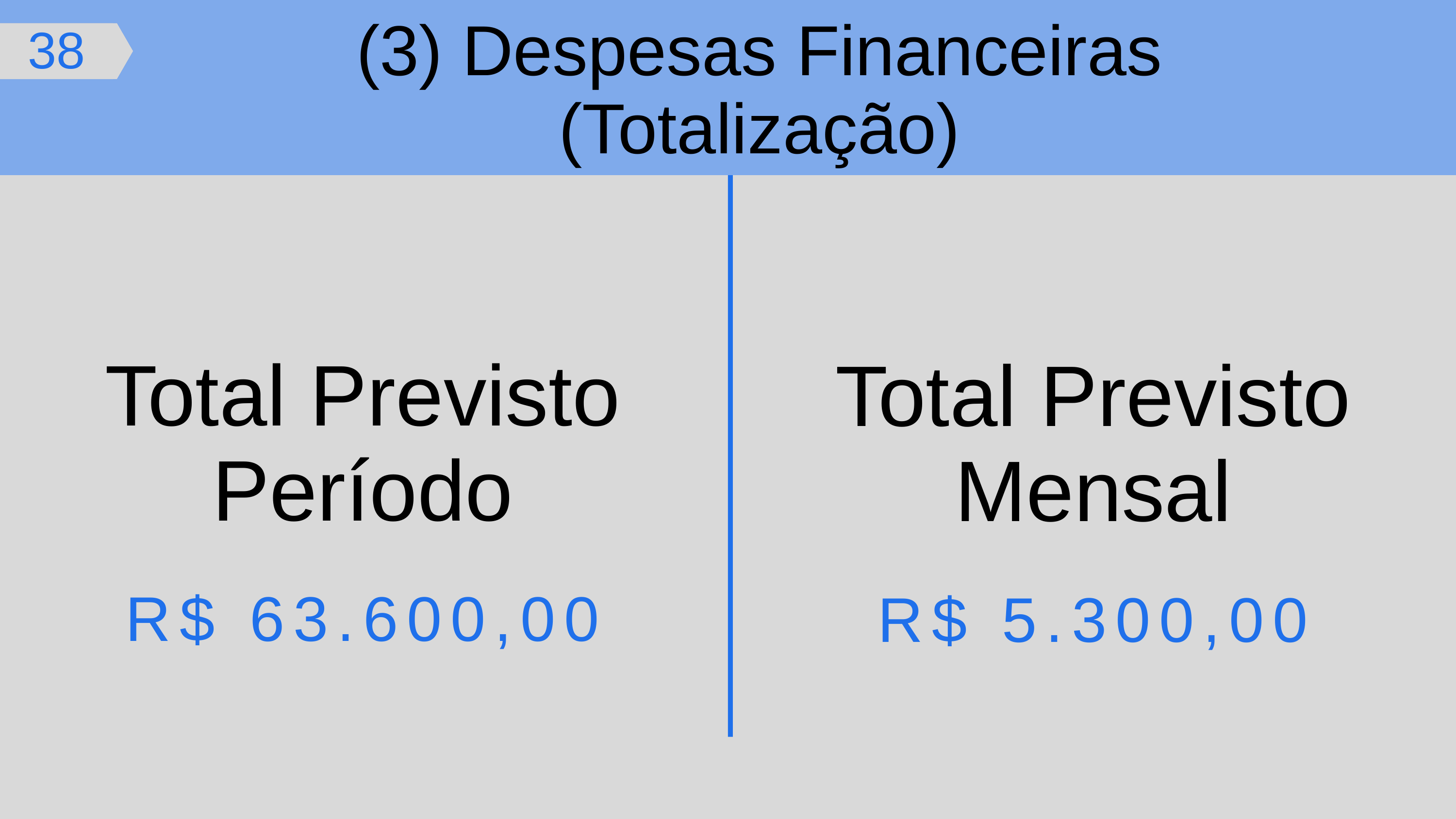

(3) Despesas Financeiras (Totalização)

1

1

1

38

Total Previsto Período
R$ 63.600,00
Total Previsto Mensal
R$ 5.300,00